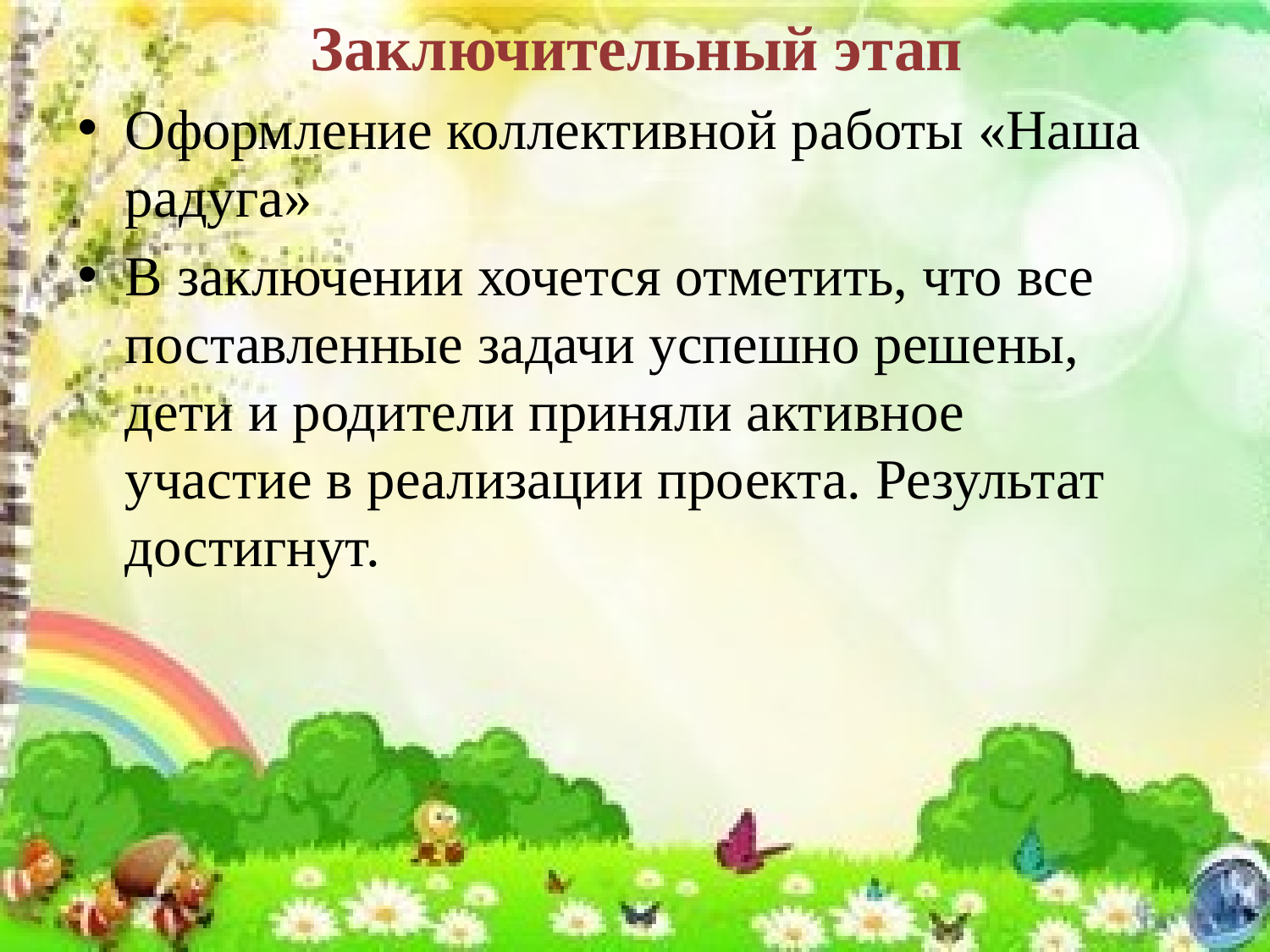

# Заключительный этап
Оформление коллективной работы «Наша радуга»
В заключении хочется отметить, что все поставленные задачи успешно решены, дети и родители приняли активное участие в реализации проекта. Результат достигнут.